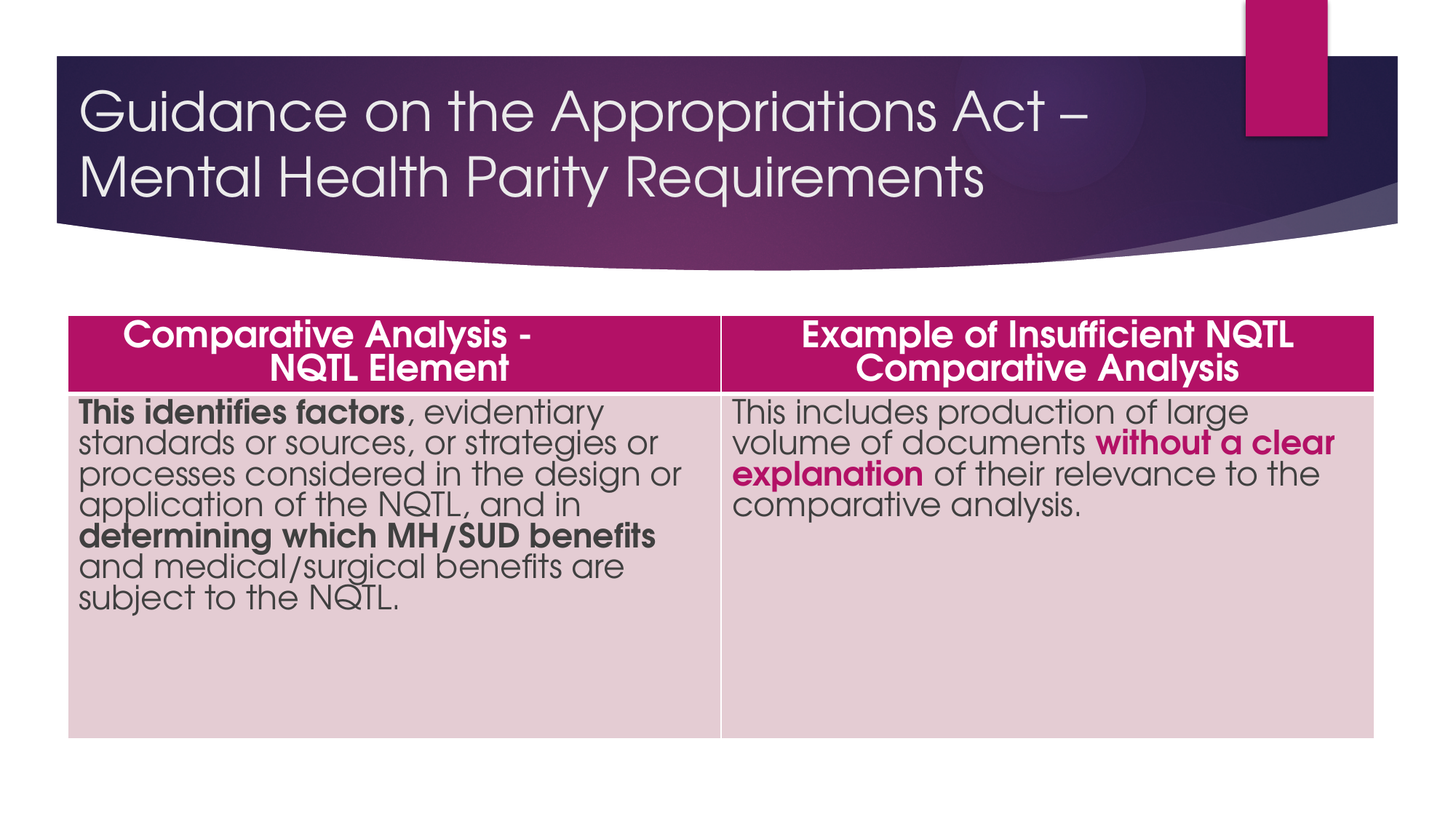

# Guidance on the Appropriations Act –Mental Health Parity Requirements
| Comparative Analysis - NQTL Element | Example of Insufficient NQTL Comparative Analysis |
| --- | --- |
| This identifies factors, evidentiary standards or sources, or strategies or processes considered in the design or application of the NQTL, and in determining which MH/SUD benefits and medical/surgical benefits are subject to the NQTL. | This includes production of large volume of documents without a clear explanation of their relevance to the comparative analysis. |